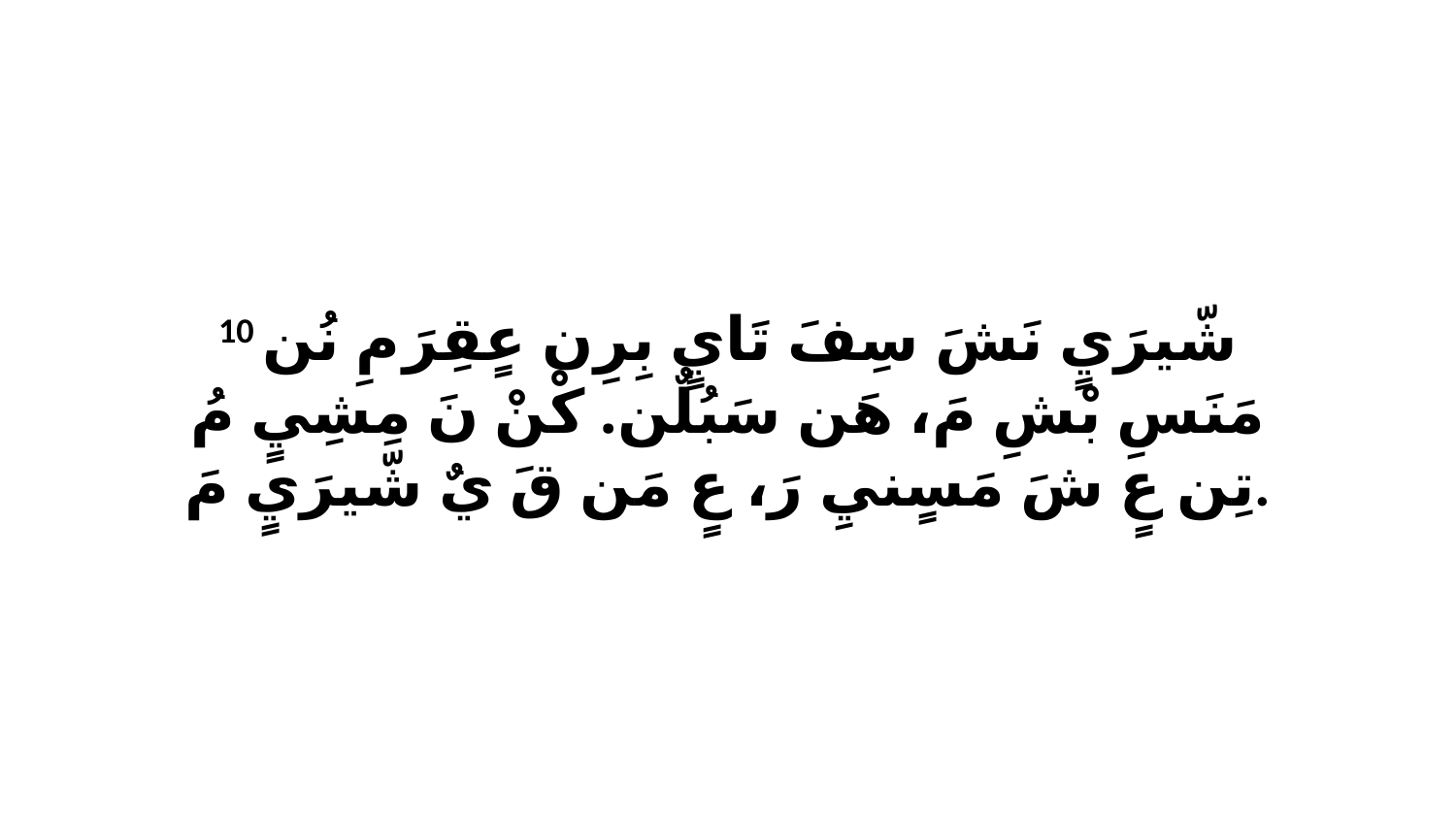

10 شّيرَيٍ نَشَ سِفَ تَايٍ بِرِن عٍقِرَ مِ نُن مَنَسِ بْشِ مَ، هَن سَبُلٌن. كْنْ نَ مِشِيٍ مُ تِن عٍ شَ مَسٍنيِ رَ، عٍ مَن قَ يٌ شّيرَيٍ مَ.